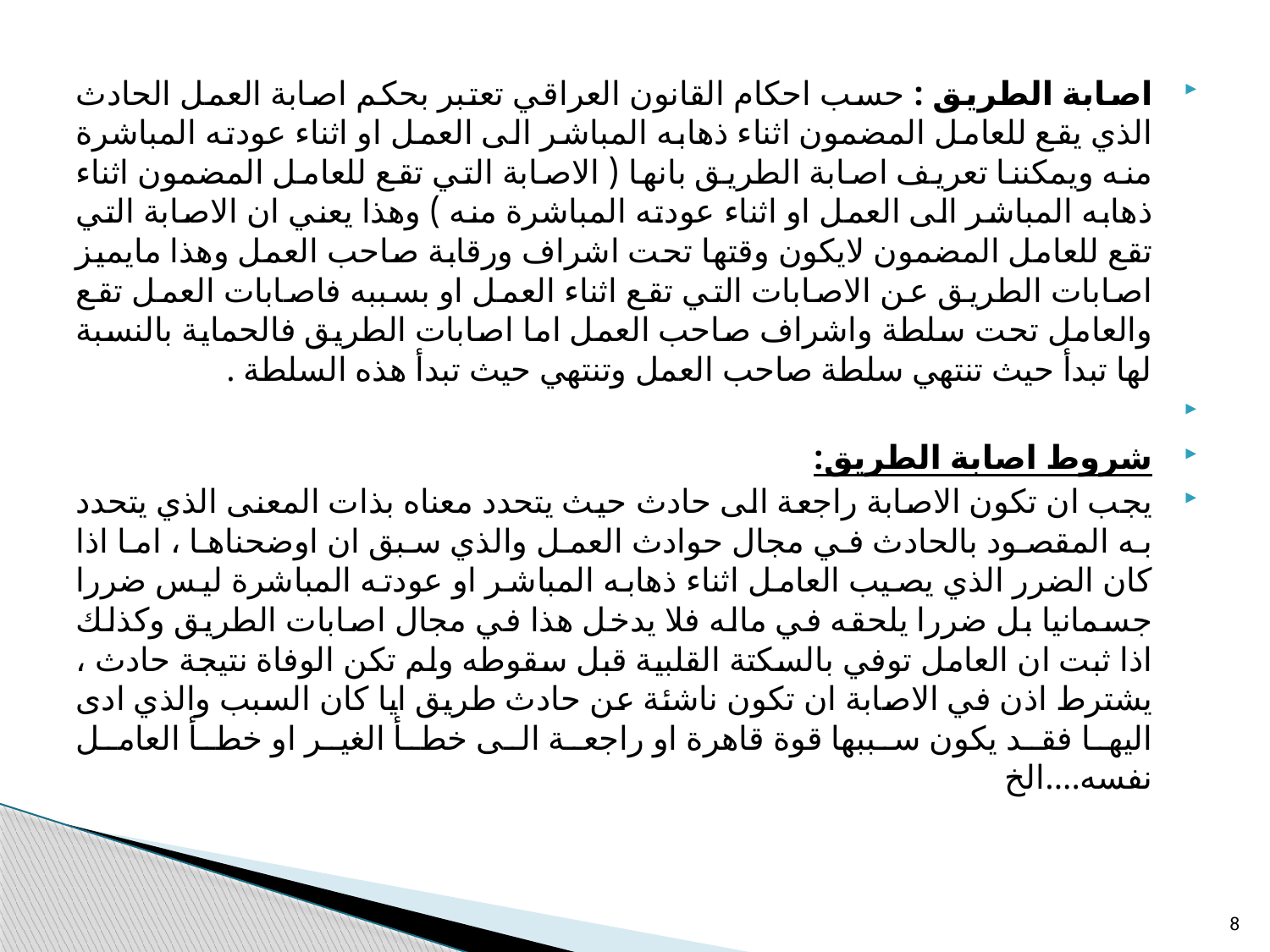

اصابة الطريق : حسب احكام القانون العراقي تعتبر بحكم اصابة العمل الحادث الذي يقع للعامل المضمون اثناء ذهابه المباشر الى العمل او اثناء عودته المباشرة منه ويمكننا تعريف اصابة الطريق بانها ( الاصابة التي تقع للعامل المضمون اثناء ذهابه المباشر الى العمل او اثناء عودته المباشرة منه ) وهذا يعني ان الاصابة التي تقع للعامل المضمون لايكون وقتها تحت اشراف ورقابة صاحب العمل وهذا مايميز اصابات الطريق عن الاصابات التي تقع اثناء العمل او بسببه فاصابات العمل تقع والعامل تحت سلطة واشراف صاحب العمل اما اصابات الطريق فالحماية بالنسبة لها تبدأ حيث تنتهي سلطة صاحب العمل وتنتهي حيث تبدأ هذه السلطة .

شروط اصابة الطريق:
يجب ان تكون الاصابة راجعة الى حادث حيث يتحدد معناه بذات المعنى الذي يتحدد به المقصود بالحادث في مجال حوادث العمل والذي سبق ان اوضحناها ، اما اذا كان الضرر الذي يصيب العامل اثناء ذهابه المباشر او عودته المباشرة ليس ضررا جسمانيا بل ضررا يلحقه في ماله فلا يدخل هذا في مجال اصابات الطريق وكذلك اذا ثبت ان العامل توفي بالسكتة القلبية قبل سقوطه ولم تكن الوفاة نتيجة حادث ، يشترط اذن في الاصابة ان تكون ناشئة عن حادث طريق ايا كان السبب والذي ادى اليها فقد يكون سببها قوة قاهرة او راجعة الى خطأ الغير او خطأ العامل نفسه....الخ

8